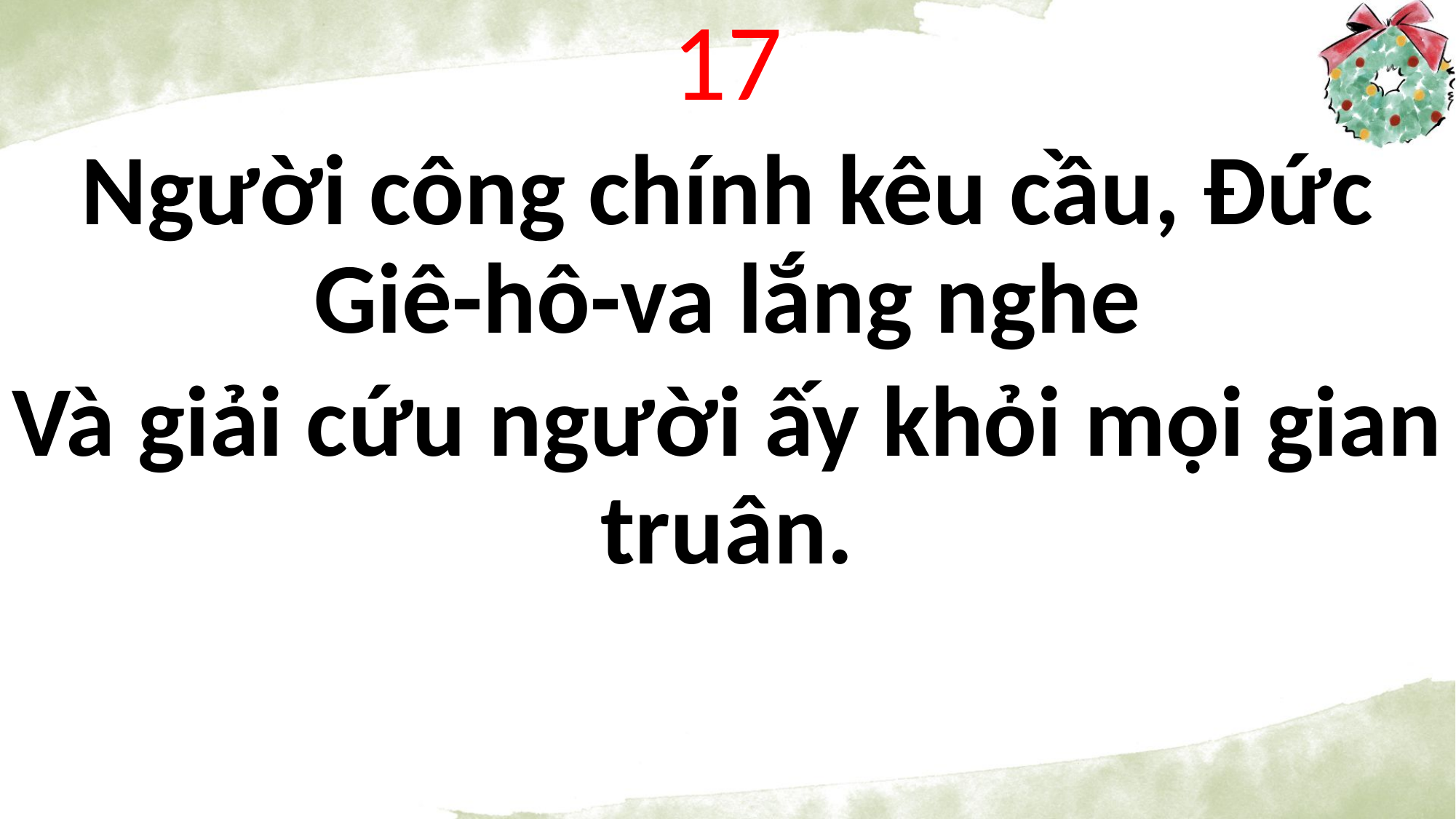

17
Người công chính kêu cầu, Đức Giê-hô-va lắng nghe
Và giải cứu người ấy khỏi mọi gian truân.